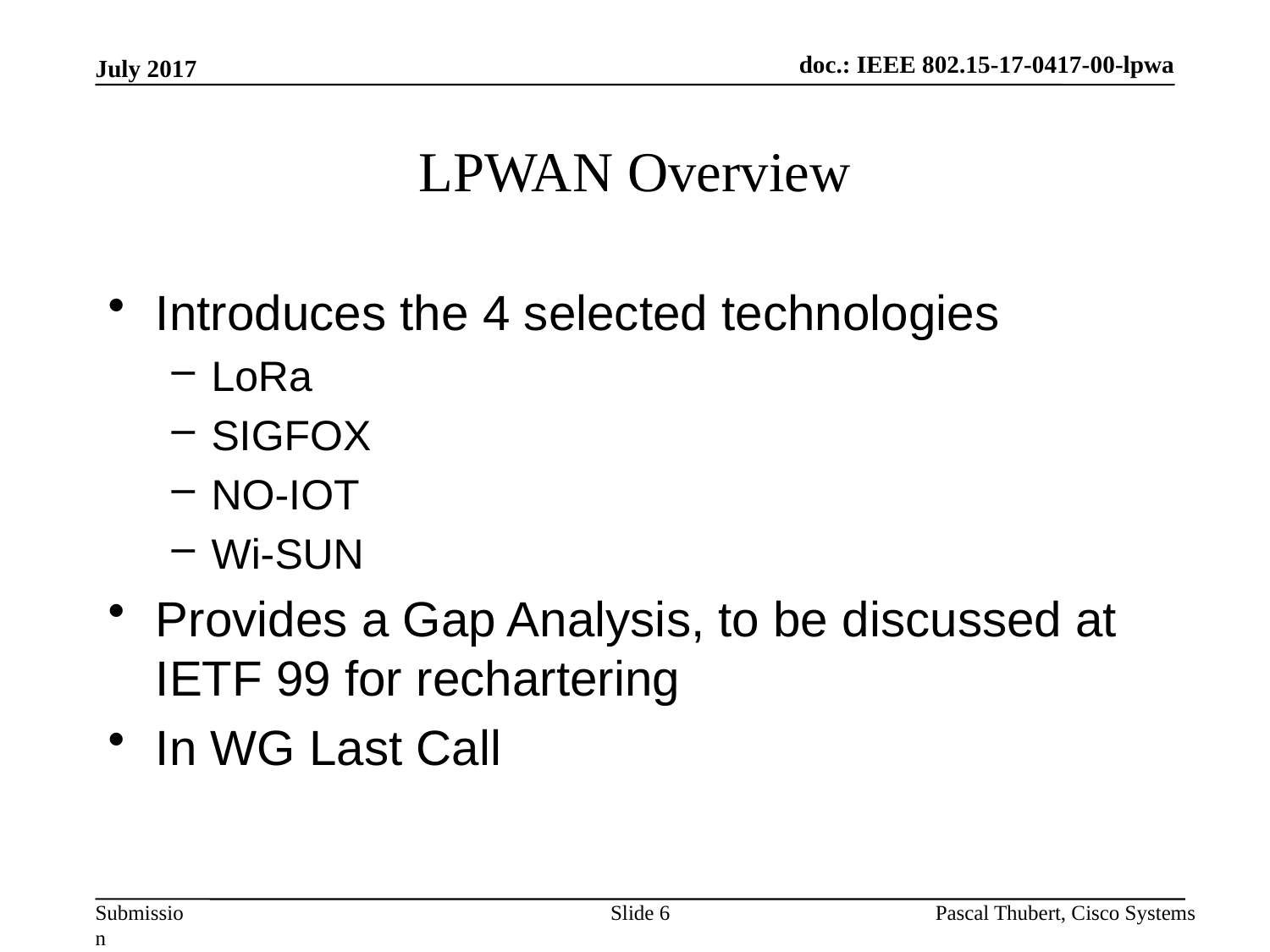

July 2017
# LPWAN Overview
Introduces the 4 selected technologies
LoRa
SIGFOX
NO-IOT
Wi-SUN
Provides a Gap Analysis, to be discussed at IETF 99 for rechartering
In WG Last Call

Slide 6
Pascal Thubert, Cisco Systems